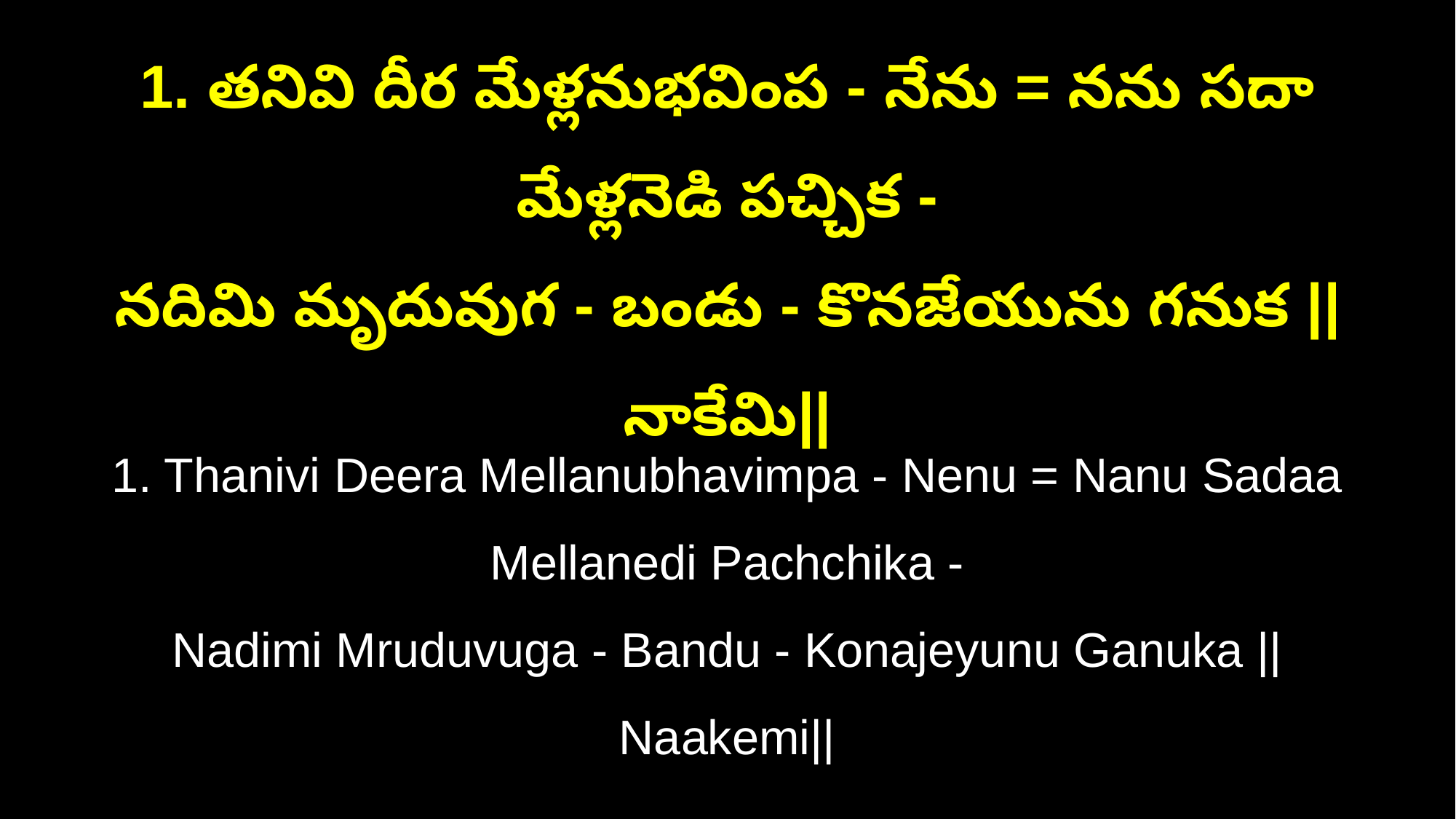

1. తనివి దీర మేళ్లనుభవింప - నేను = నను సదా మేళ్లనెడి పచ్చిక -
నదిమి మృదువుగ - బండు - కొనజేయును గనుక ||నాకేమి||
1. Thanivi Deera Mellanubhavimpa - Nenu = Nanu Sadaa Mellanedi Pachchika -
Nadimi Mruduvuga - Bandu - Konajeyunu Ganuka ||Naakemi||